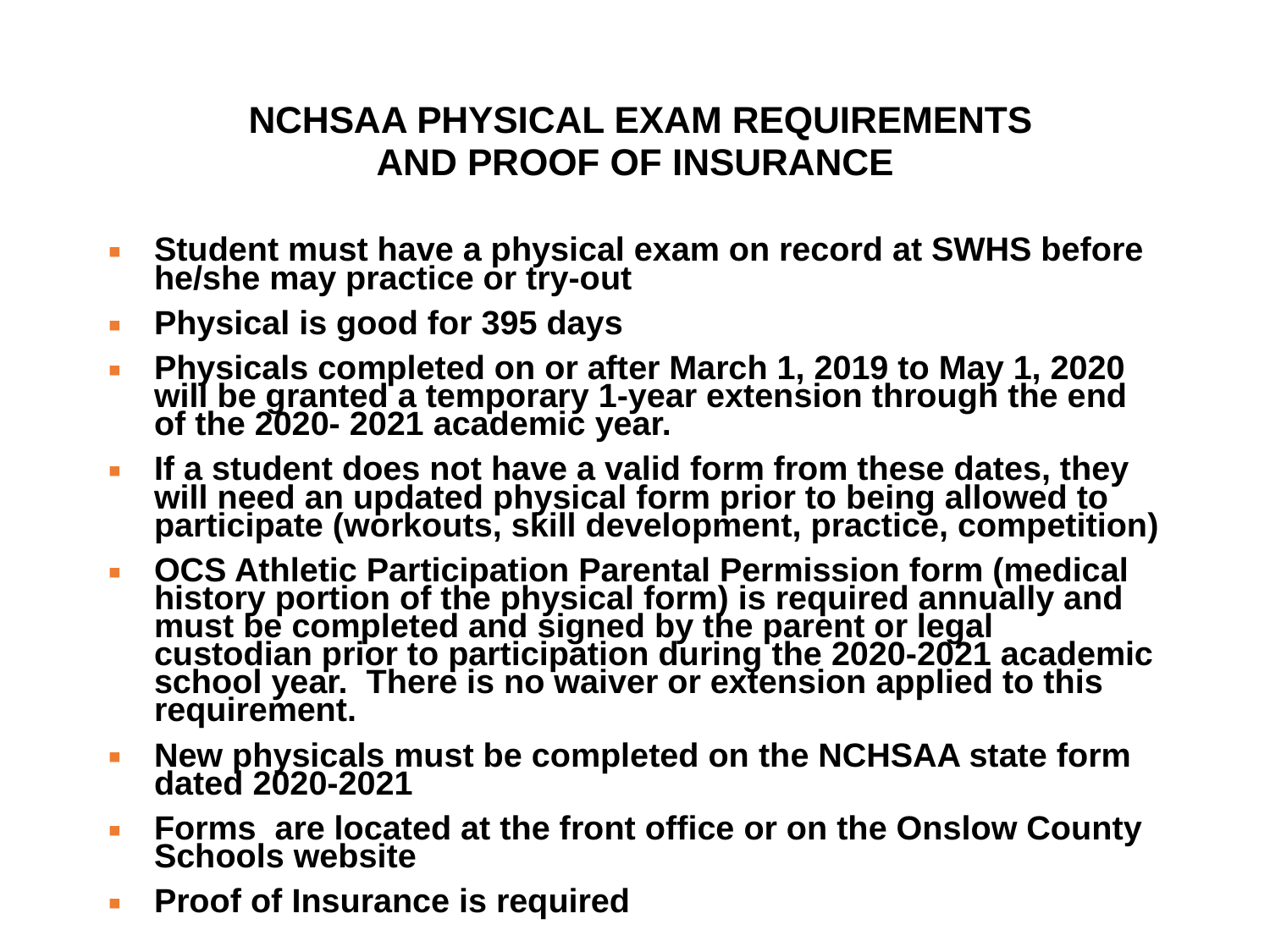

# NCHSAA PHYSICAL EXAM REQUIREMENTS AND PROOF OF INSURANCE
Student must have a physical exam on record at SWHS before he/she may practice or try-out
Physical is good for 395 days
Physicals completed on or after March 1, 2019 to May 1, 2020 will be granted a temporary 1-year extension through the end of the 2020- 2021 academic year.
If a student does not have a valid form from these dates, they will need an updated physical form prior to being allowed to participate (workouts, skill development, practice, competition)
OCS Athletic Participation Parental Permission form (medical history portion of the physical form) is required annually and must be completed and signed by the parent or legal custodian prior to participation during the 2020-2021 academic school year.  There is no waiver or extension applied to this requirement.
New physicals must be completed on the NCHSAA state form dated 2020-2021
Forms  are located at the front office or on the Onslow County Schools website
Proof of Insurance is required